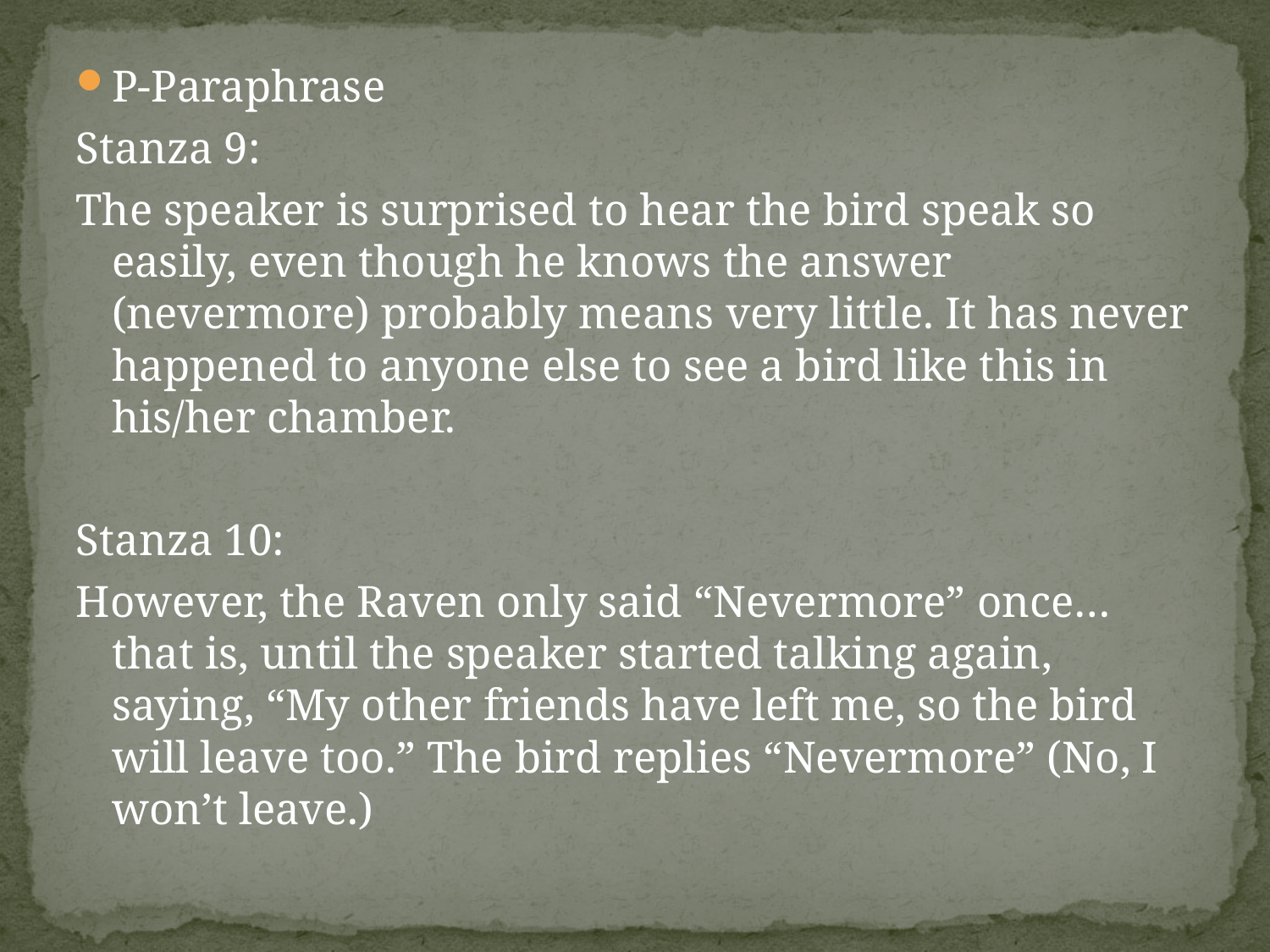

P-Paraphrase
Stanza 9:
The speaker is surprised to hear the bird speak so easily, even though he knows the answer (nevermore) probably means very little. It has never happened to anyone else to see a bird like this in his/her chamber.

Stanza 10:
However, the Raven only said “Nevermore” once…that is, until the speaker started talking again, saying, “My other friends have left me, so the bird will leave too.” The bird replies “Nevermore” (No, I won’t leave.)